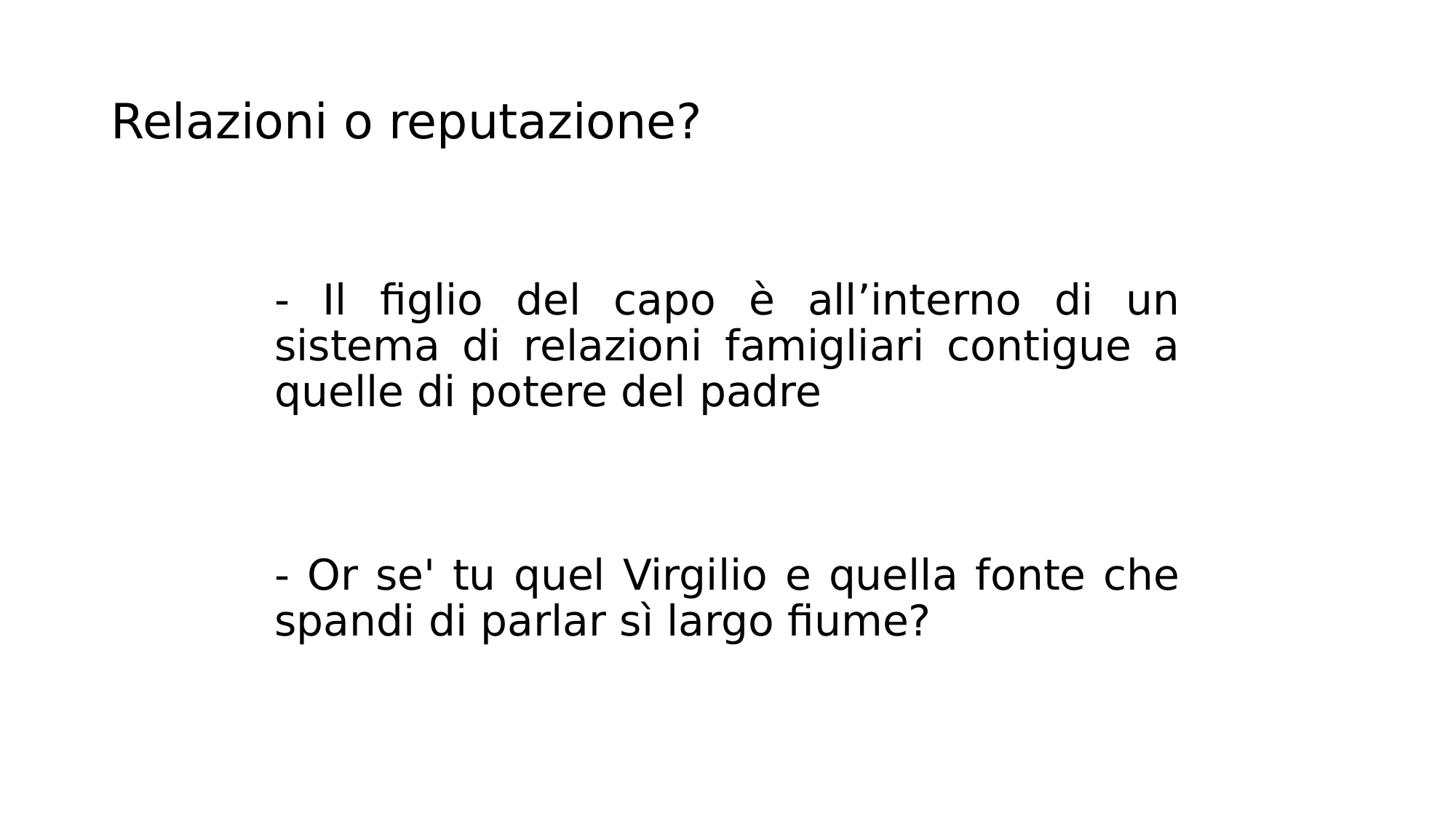

# Relazioni o reputazione?
- Il figlio del capo è all’interno di un sistema di relazioni famigliari contigue a quelle di potere del padre

- Or se' tu quel Virgilio e quella fonte che spandi di parlar sì largo fiume?